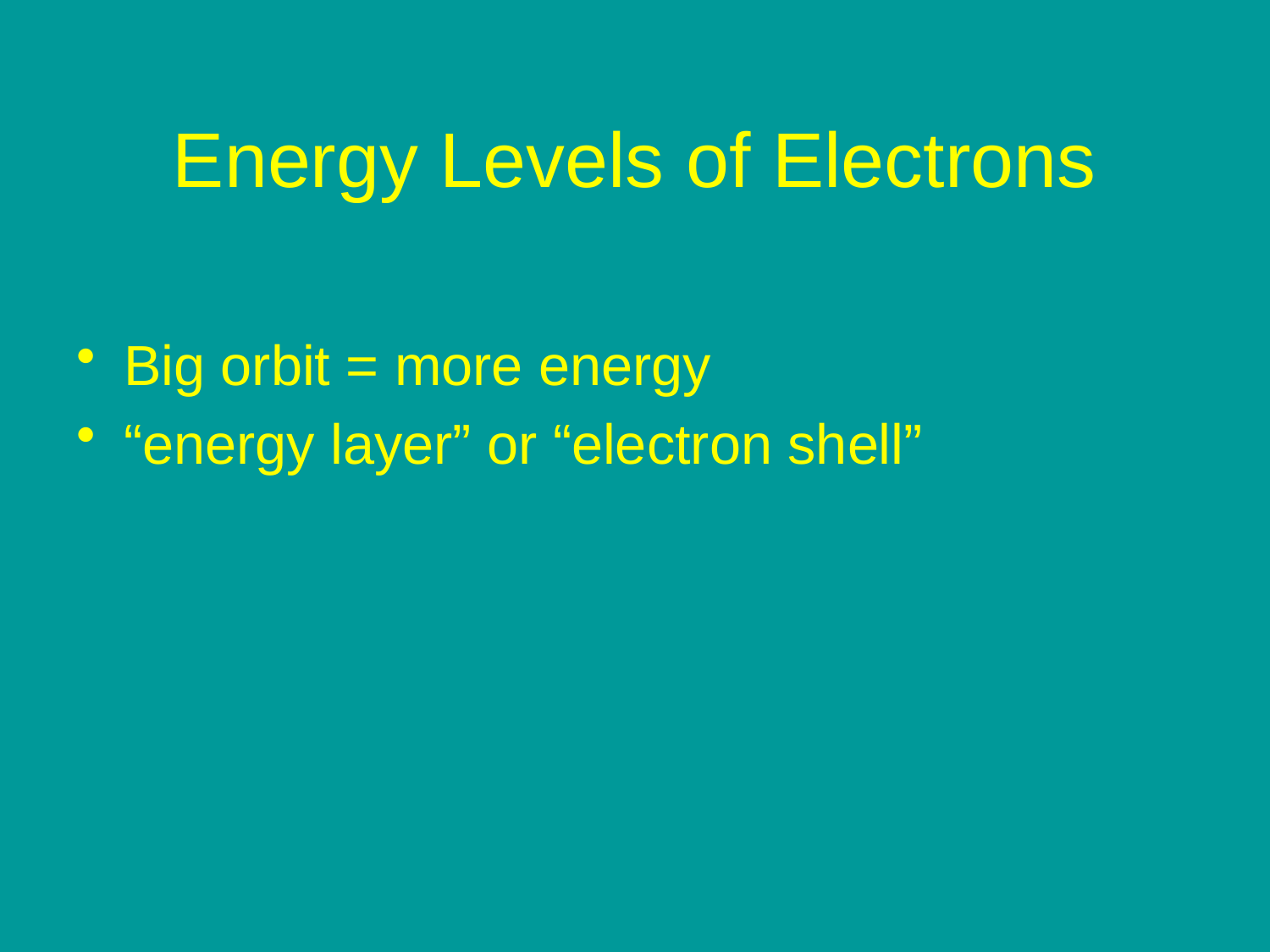

# Energy Levels of Electrons

Big orbit = more energy
“energy layer” or “electron shell”